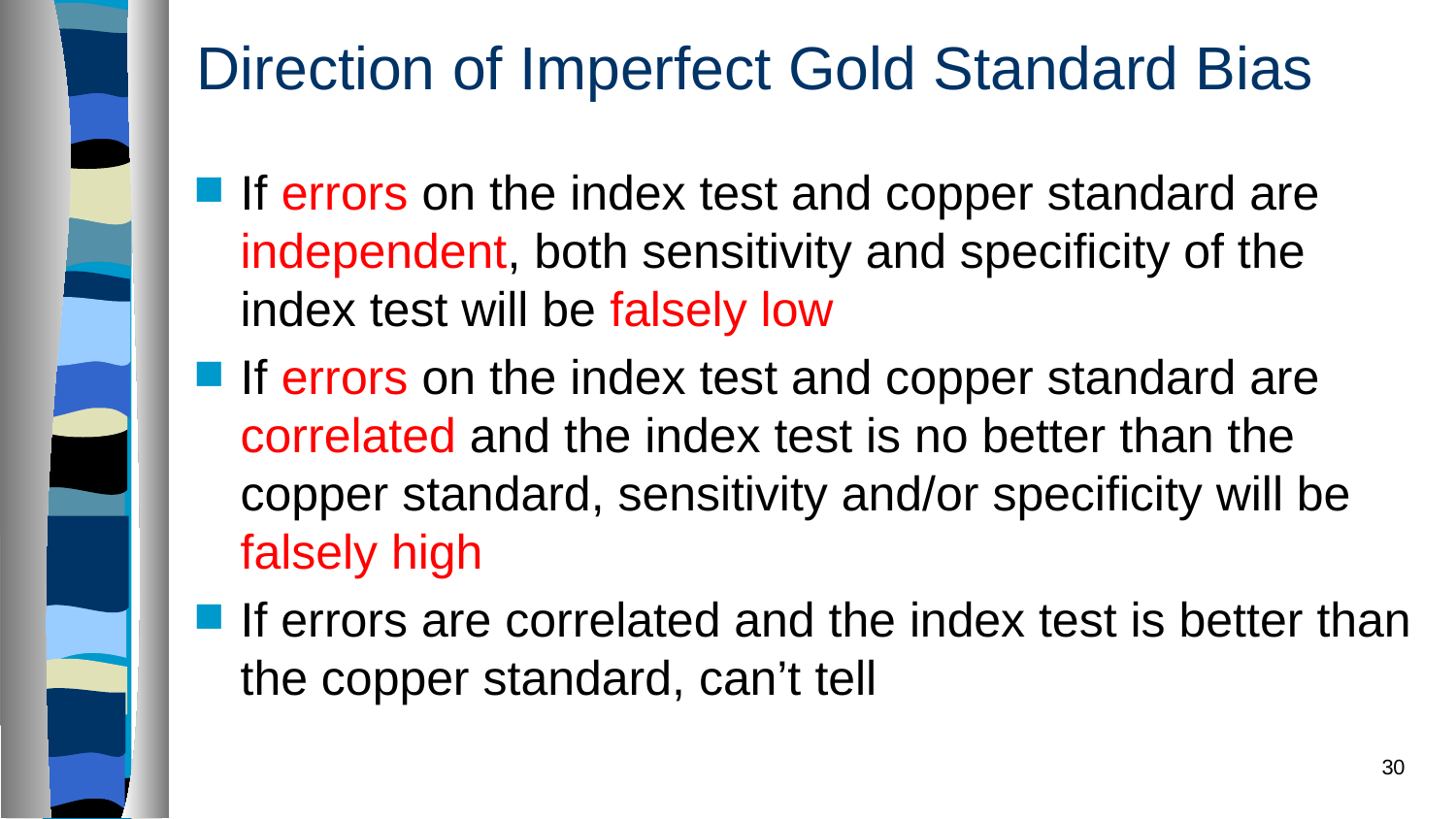

# Direction of Imperfect Gold Standard Bias
If errors on the index test and copper standard are independent, both sensitivity and specificity of the index test will be falsely low
If errors on the index test and copper standard are correlated and the index test is no better than the copper standard, sensitivity and/or specificity will be falsely high
If errors are correlated and the index test is better than the copper standard, can’t tell

30